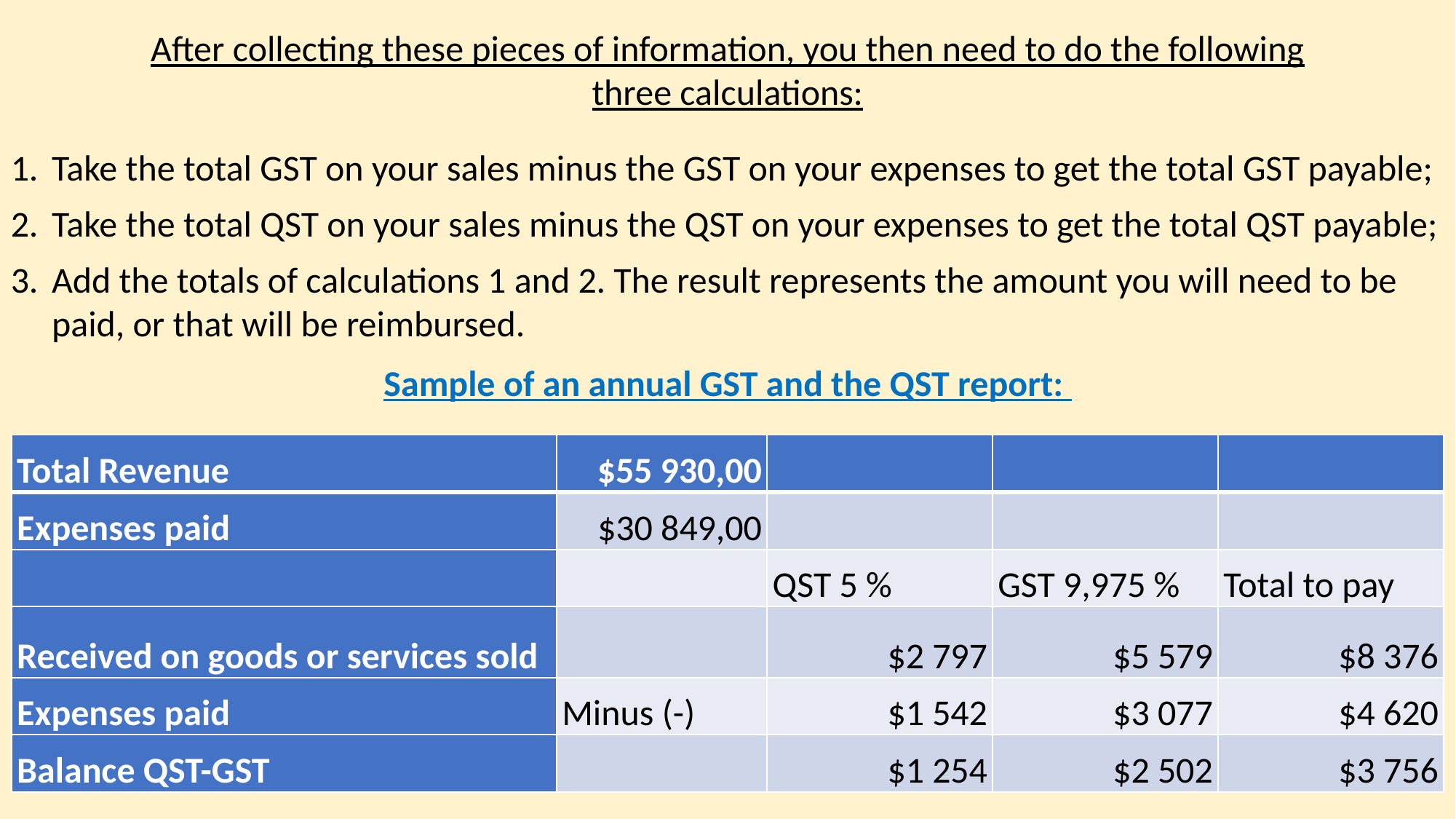

After collecting these pieces of information, you then need to do the following three calculations:
Take the total GST on your sales minus the GST on your expenses to get the total GST payable;
Take the total QST on your sales minus the QST on your expenses to get the total QST payable;
Add the totals of calculations 1 and 2. The result represents the amount you will need to be paid, or that will be reimbursed.
Sample of an annual GST and the QST report:
| Total Revenue | $55 930,00 |  |  |  |
| --- | --- | --- | --- | --- |
| Expenses paid | $30 849,00 |  |  |  |
|  |  | QST 5 % | GST 9,975 % | Total to pay |
| Received on goods or services sold |  | $2 797 | $5 579 | $8 376 |
| Expenses paid | Minus (-) | $1 542 | $3 077 | $4 620 |
| Balance QST-GST |  | $1 254 | $2 502 | $3 756 |